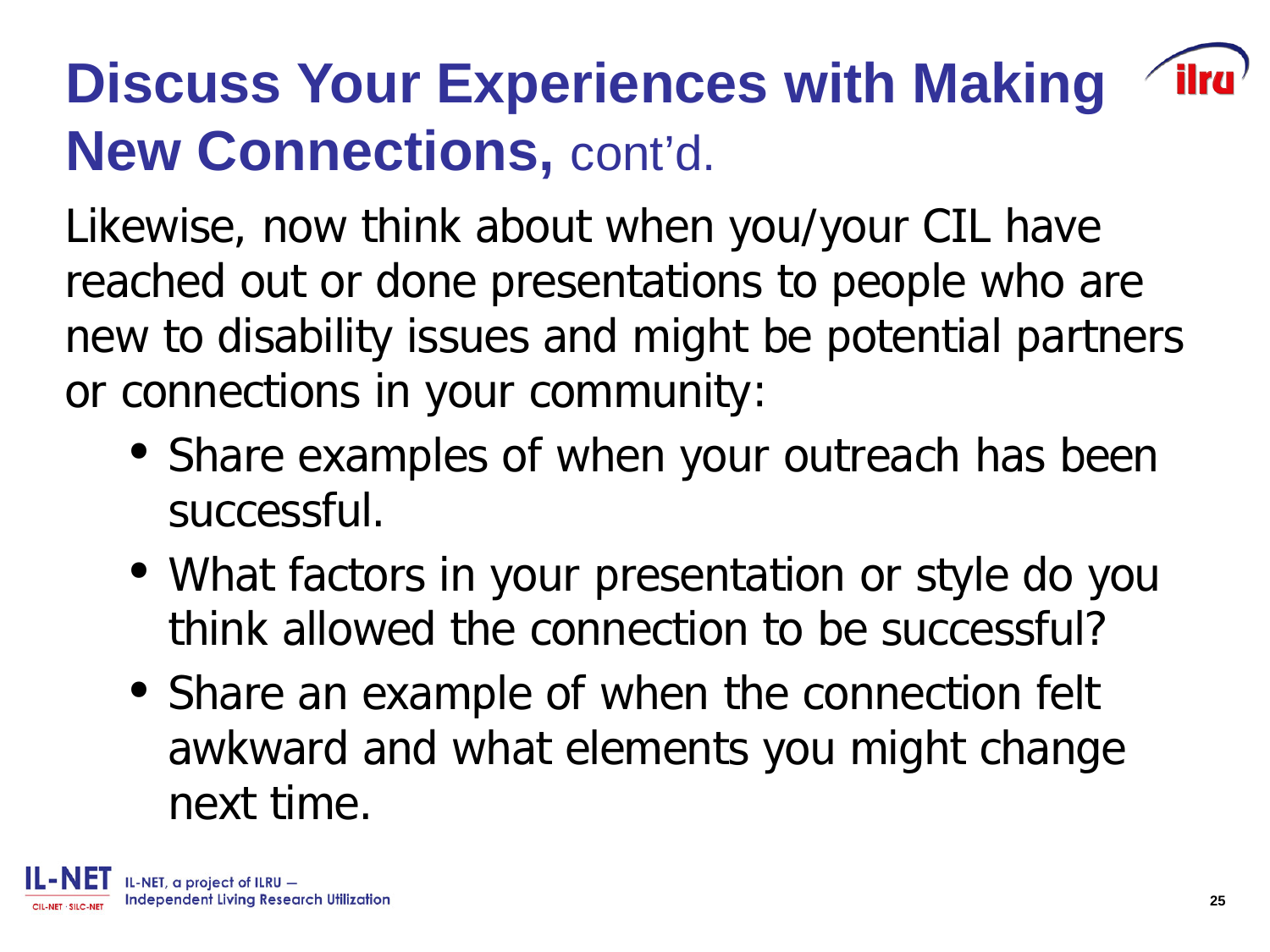

# Discuss Your Experiences with Making New Connections, cont’d.
Likewise, now think about when you/your CIL have reached out or done presentations to people who are new to disability issues and might be potential partners or connections in your community:
Share examples of when your outreach has been successful.
What factors in your presentation or style do you think allowed the connection to be successful?
Share an example of when the connection felt awkward and what elements you might change next time.